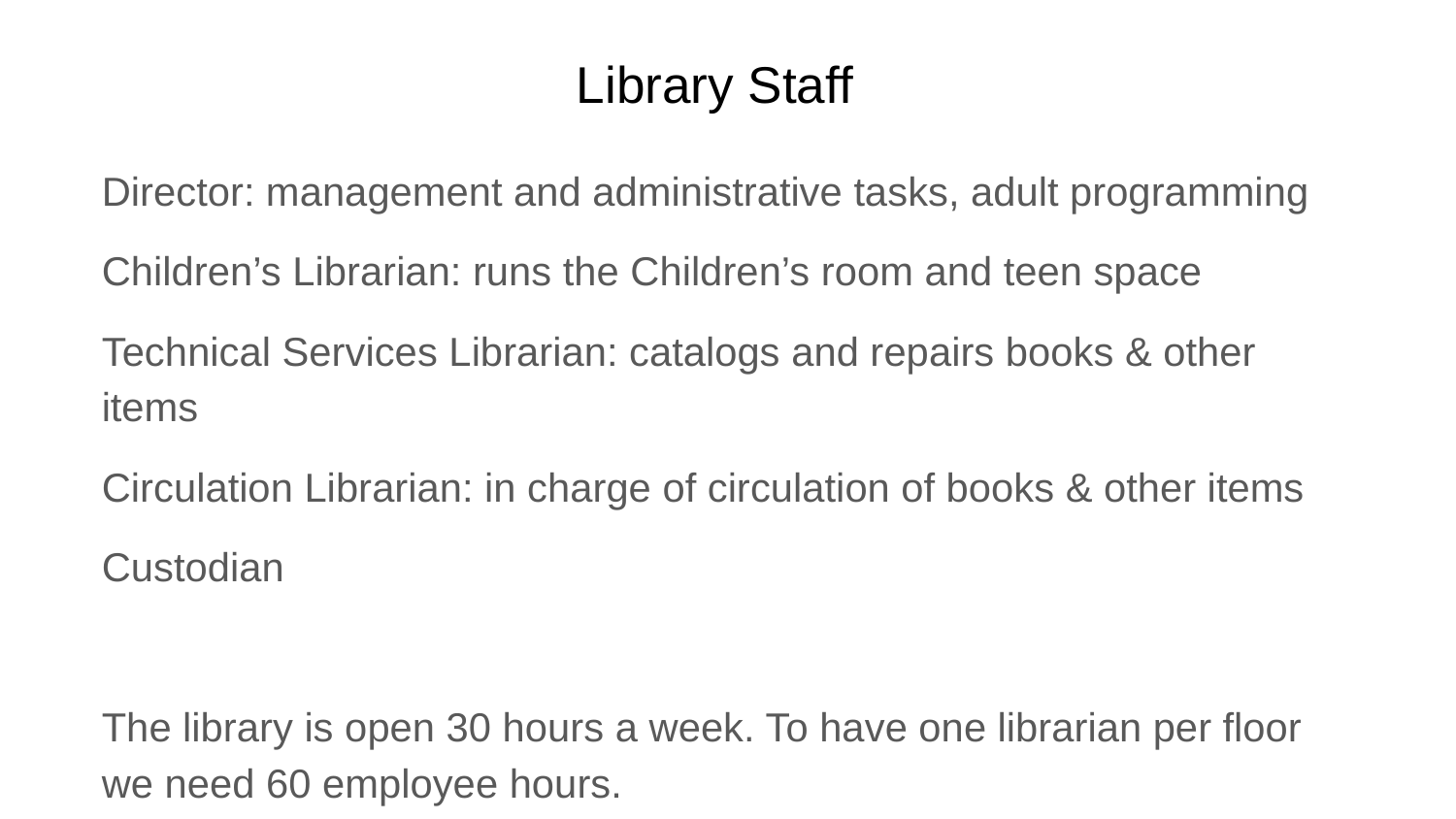

# Library Staff
Director: management and administrative tasks, adult programming
Children’s Librarian: runs the Children’s room and teen space
Technical Services Librarian: catalogs and repairs books & other items
Circulation Librarian: in charge of circulation of books & other items
Custodian

The library is open 30 hours a week. To have one librarian per floor we need 60 employee hours.